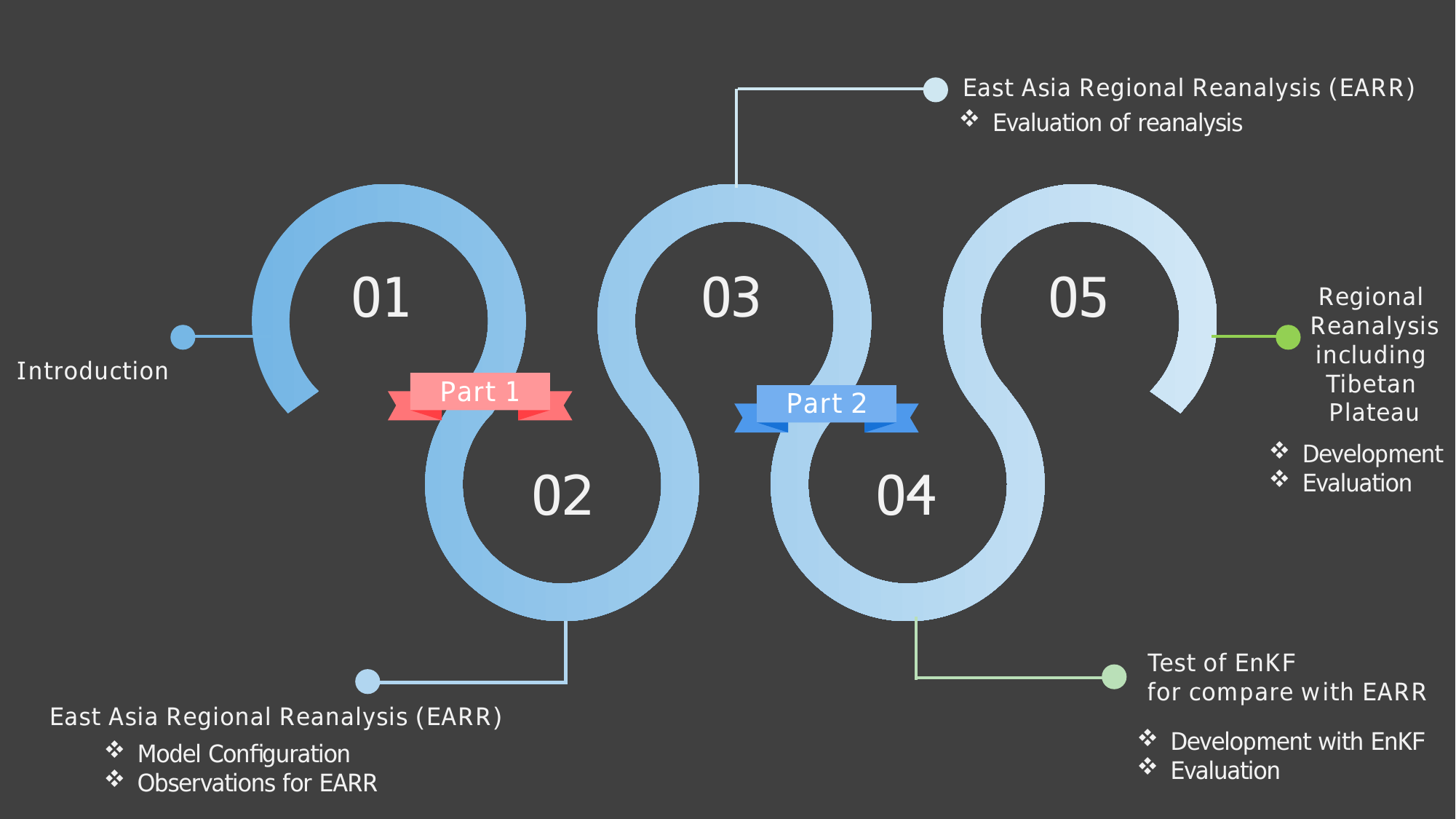

East Asia Regional Reanalysis (EARR)

Evaluation of reanalysis

05
01
03
Regional
Reanalysis
including
Tibetan
Plateau

Introduction
Part 1

Part 2

Development
Evaluation
04
02

Test of EnKF
for compare with EARR

East Asia Regional Reanalysis (EARR)
Development with EnKF
Evaluation
Model Configuration
Observations for EARR